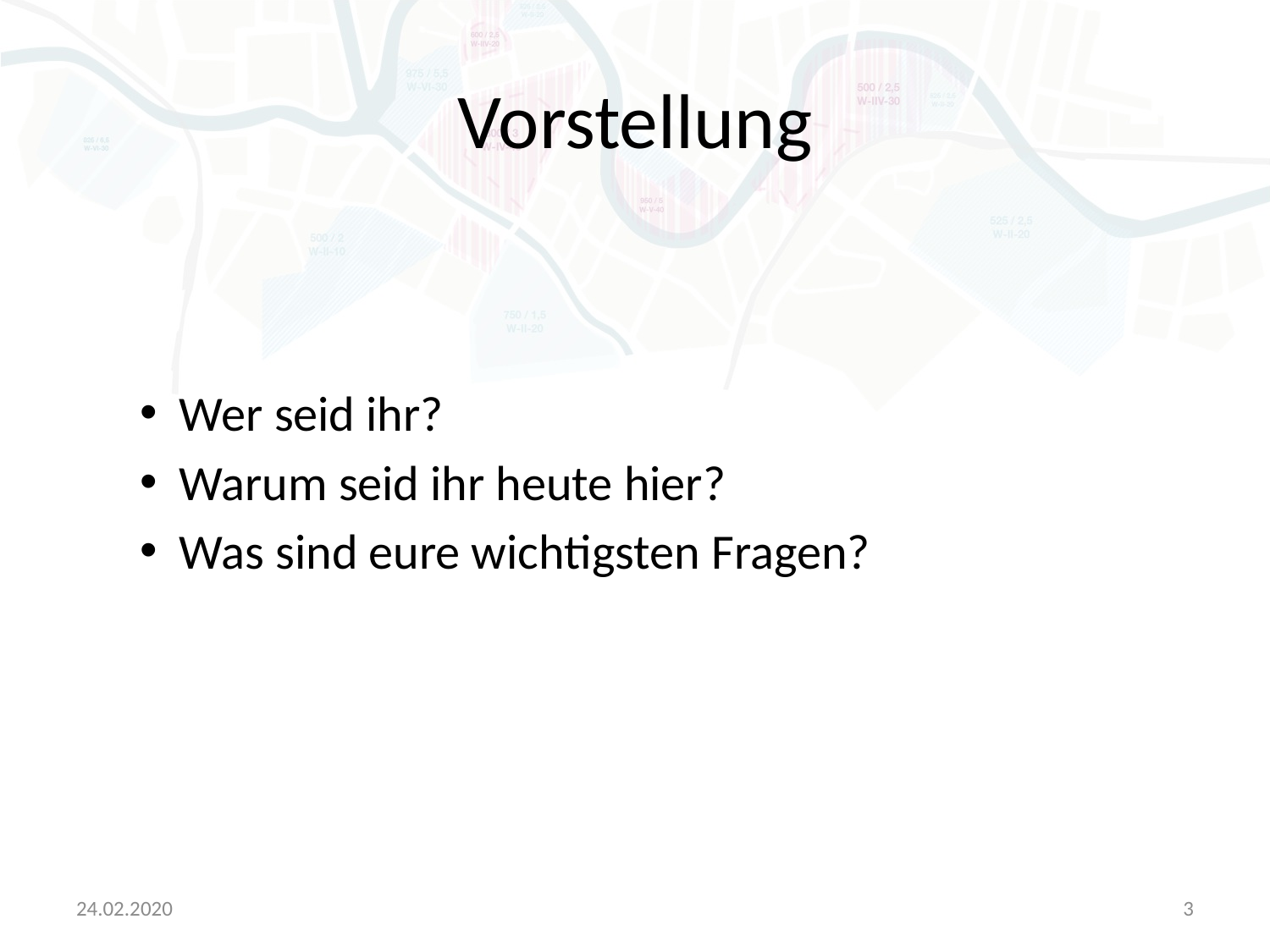

# Vorstellung
Wer seid ihr?
Warum seid ihr heute hier?
Was sind eure wichtigsten Fragen?
24.02.2020
3